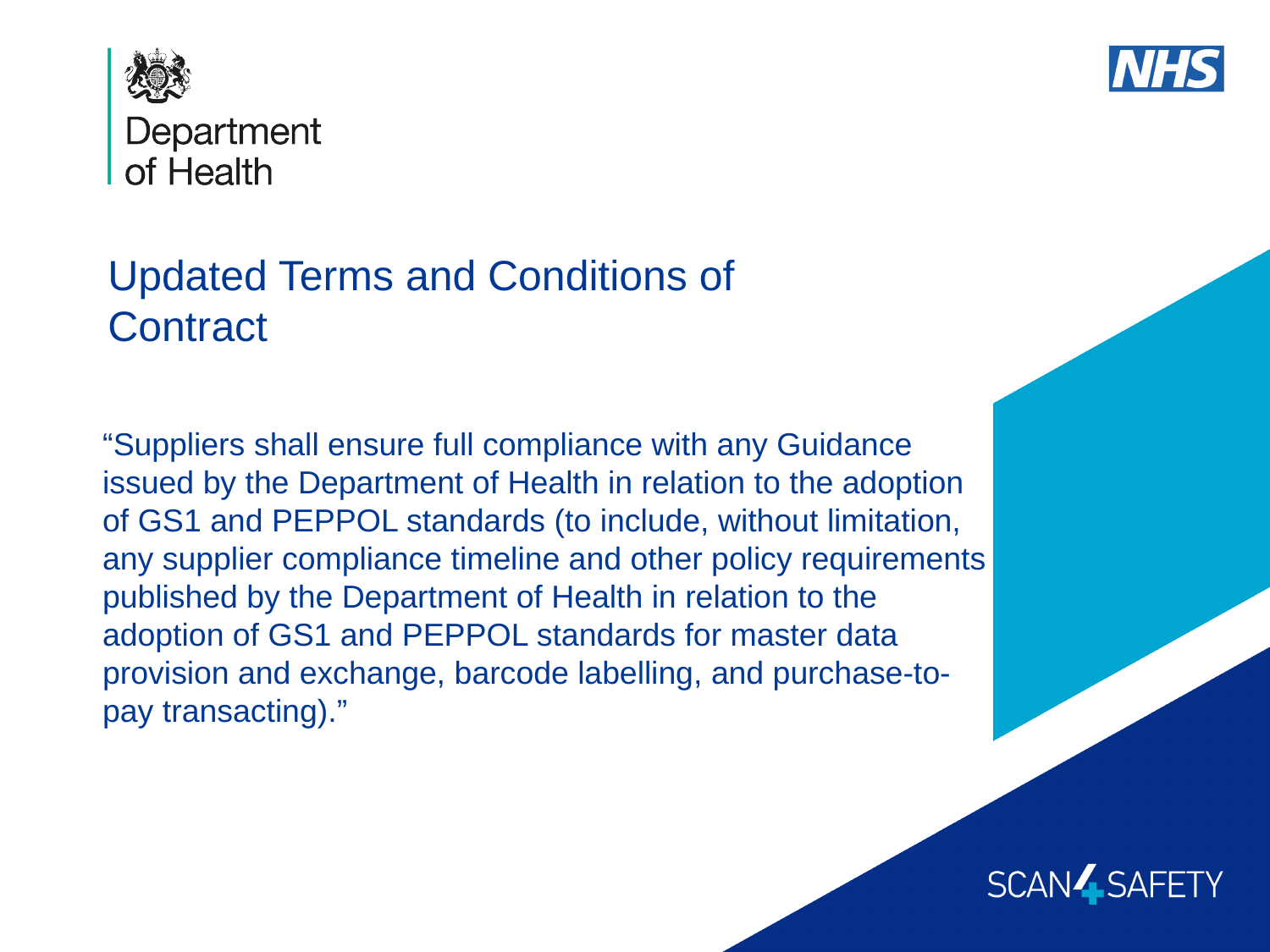

Updated Terms and Conditions of Contract
“Suppliers shall ensure full compliance with any Guidance issued by the Department of Health in relation to the adoption of GS1 and PEPPOL standards (to include, without limitation, any supplier compliance timeline and other policy requirements published by the Department of Health in relation to the adoption of GS1 and PEPPOL standards for master data provision and exchange, barcode labelling, and purchase-to-pay transacting).”